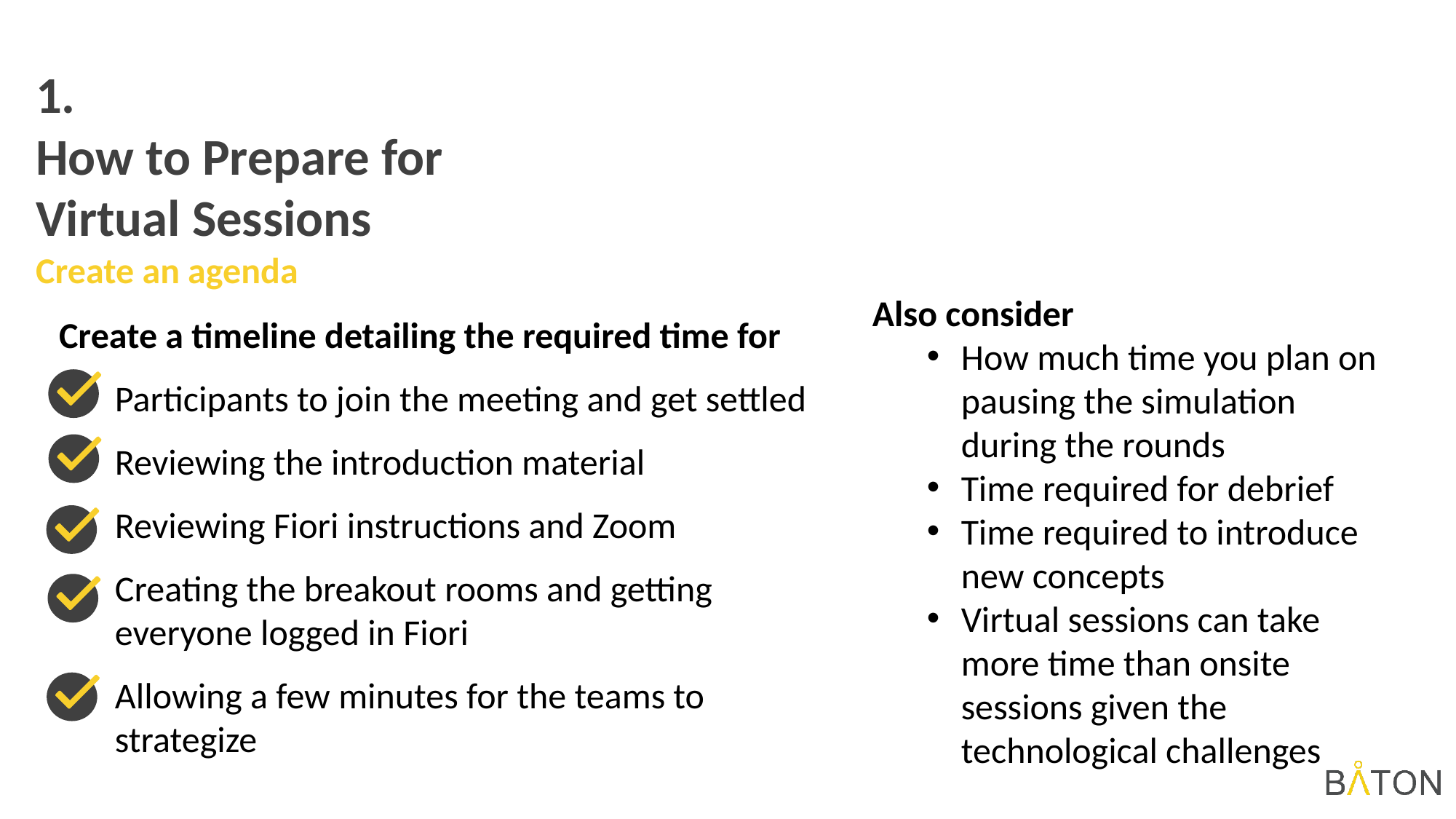

1.
How to Prepare for Virtual Sessions
Create an agenda

Create a timeline detailing the required time for
Participants to join the meeting and get settled
Reviewing the introduction material
Reviewing Fiori instructions and Zoom
Creating the breakout rooms and getting everyone logged in Fiori
Allowing a few minutes for the teams to strategize
Also consider
How much time you plan on pausing the simulation during the rounds
Time required for debrief
Time required to introduce new concepts
Virtual sessions can take more time than onsite sessions given the technological challenges